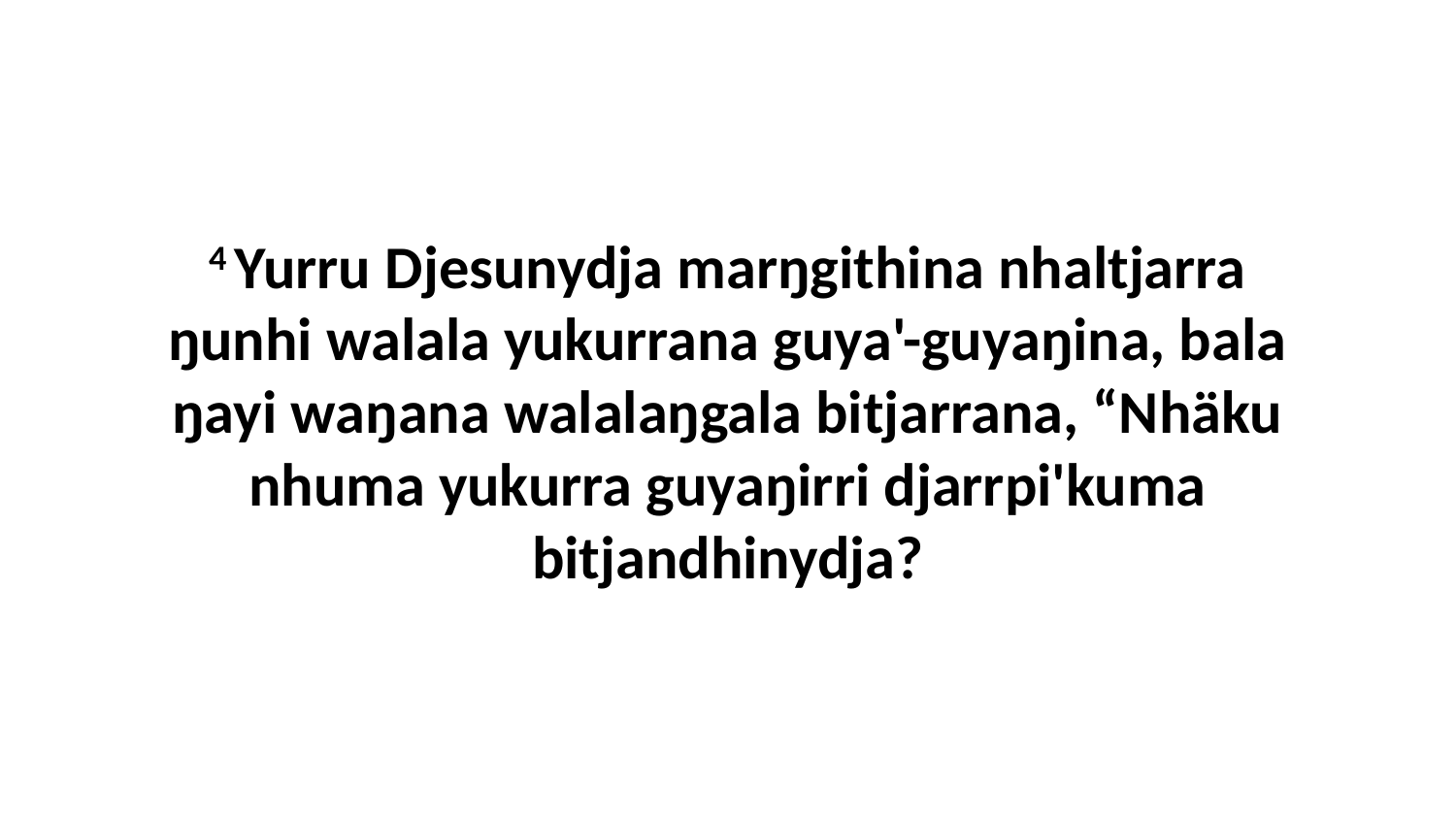

4 Yurru Djesunydja marŋgithina nhaltjarra ŋunhi walala yukurrana guya'-guyaŋina, bala ŋayi waŋana walalaŋgala bitjarrana, “Nhäku nhuma yukurra guyaŋirri djarrpi'kuma bitjandhinydja?